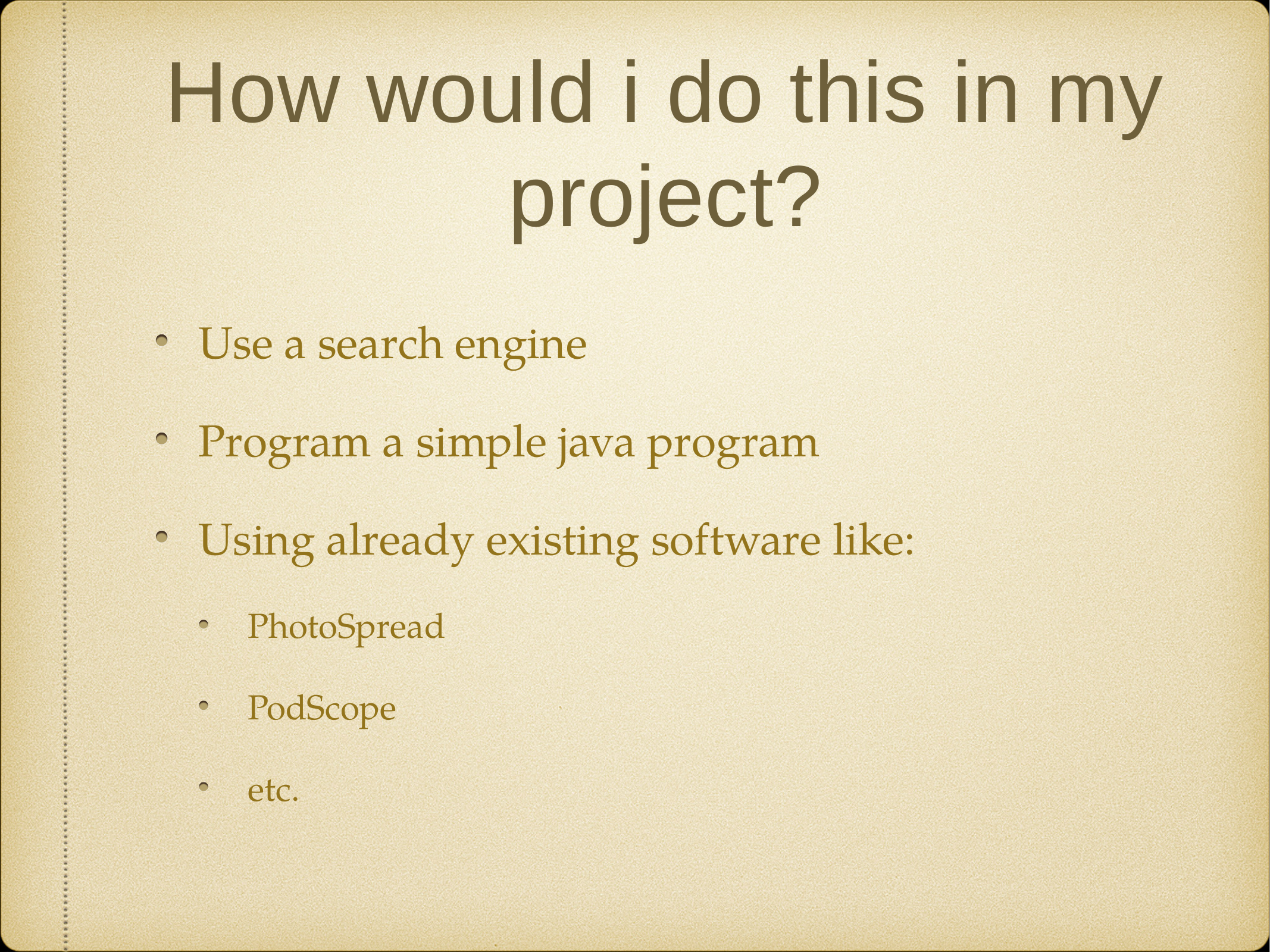

# How would i do this in my project?
Use a search engine
Program a simple java program
Using already existing software like:
PhotoSpread
PodScope
etc.